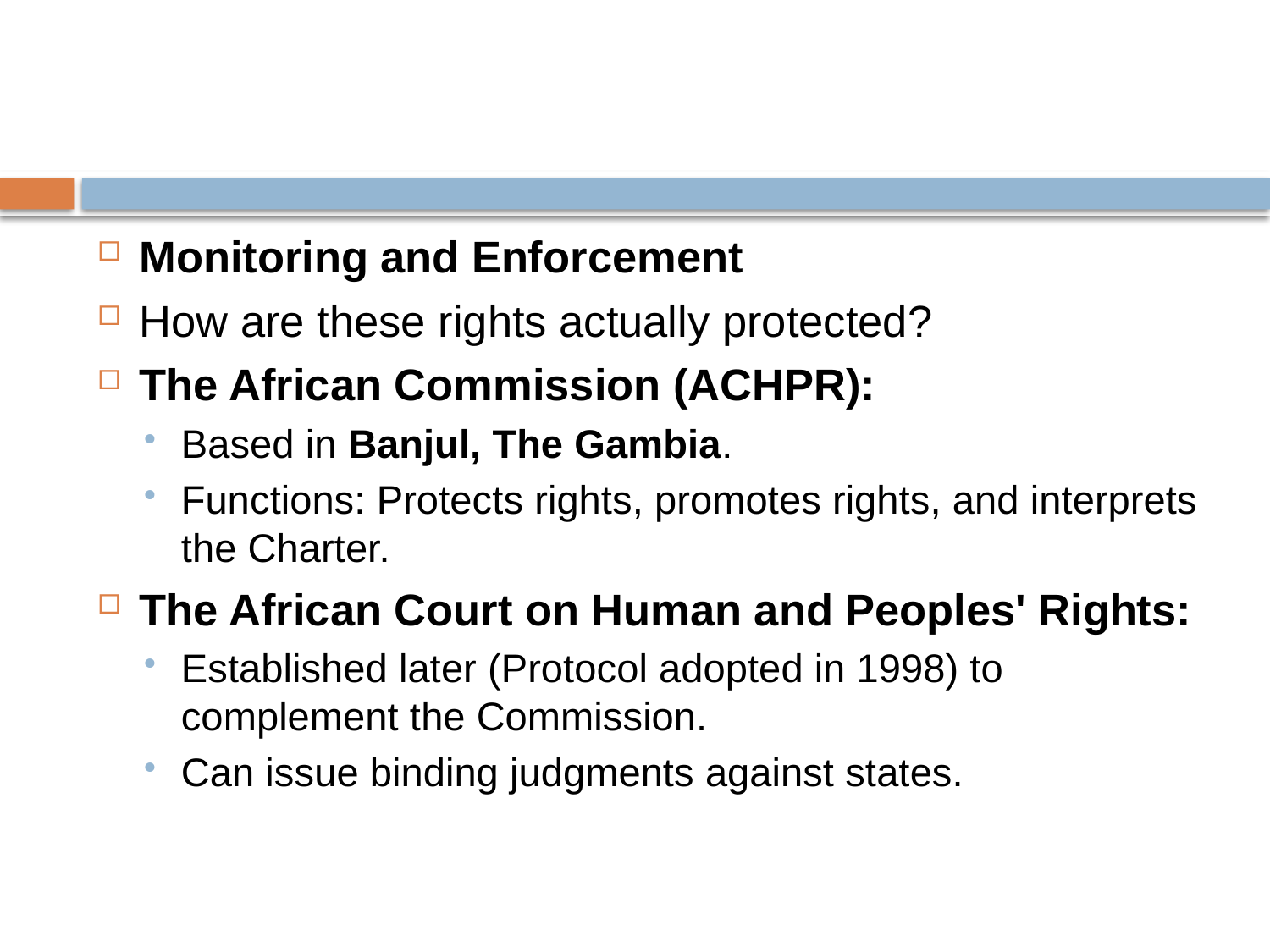

#
Monitoring and Enforcement
How are these rights actually protected?
The African Commission (ACHPR):
Based in Banjul, The Gambia.
Functions: Protects rights, promotes rights, and interprets the Charter.
The African Court on Human and Peoples' Rights:
Established later (Protocol adopted in 1998) to complement the Commission.
Can issue binding judgments against states.